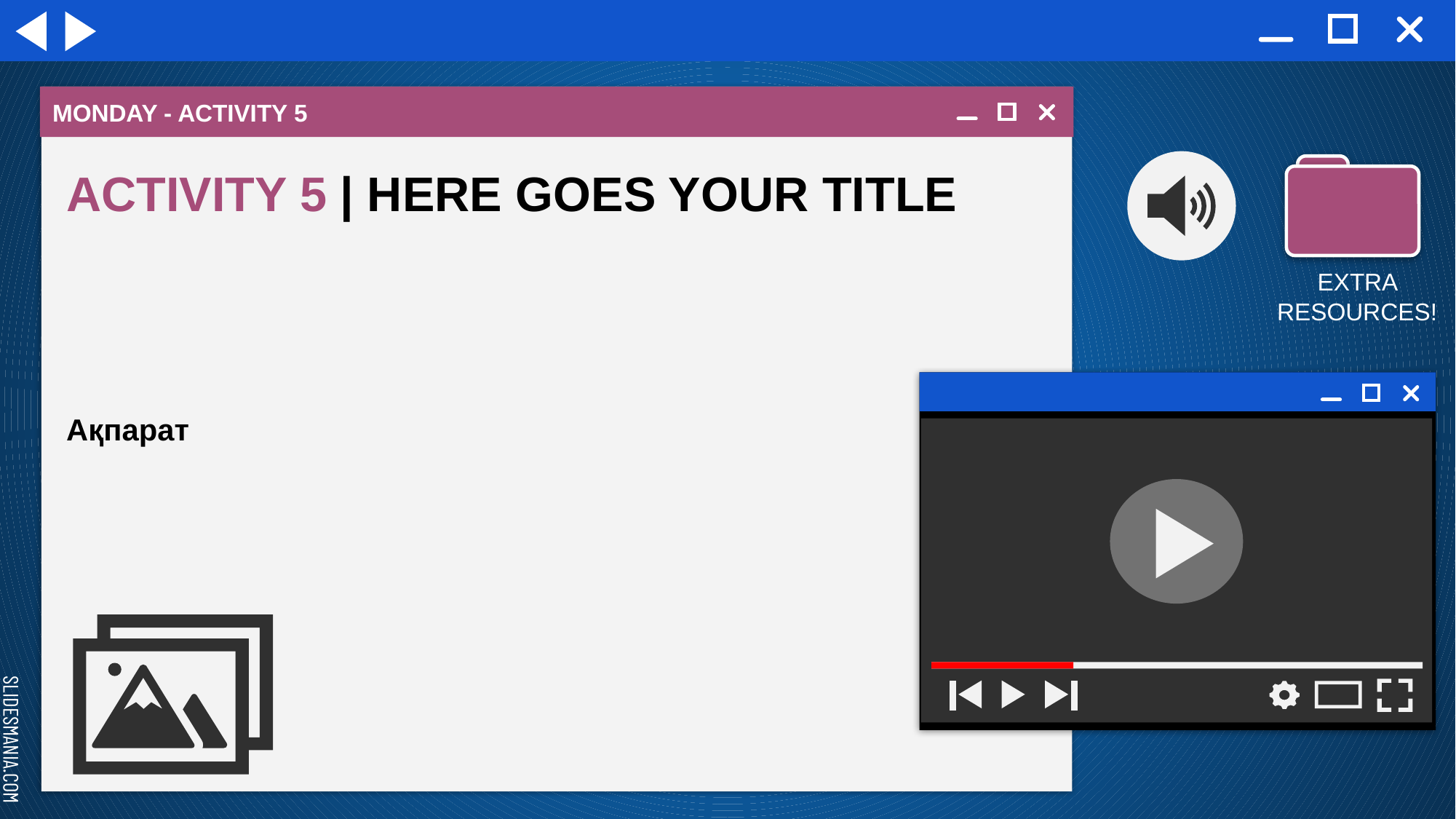

MONDAY - ACTIVITY 5

ACTIVITY 5 | HERE GOES YOUR TITLE

Ақпарат
EXTRA RESOURCES!